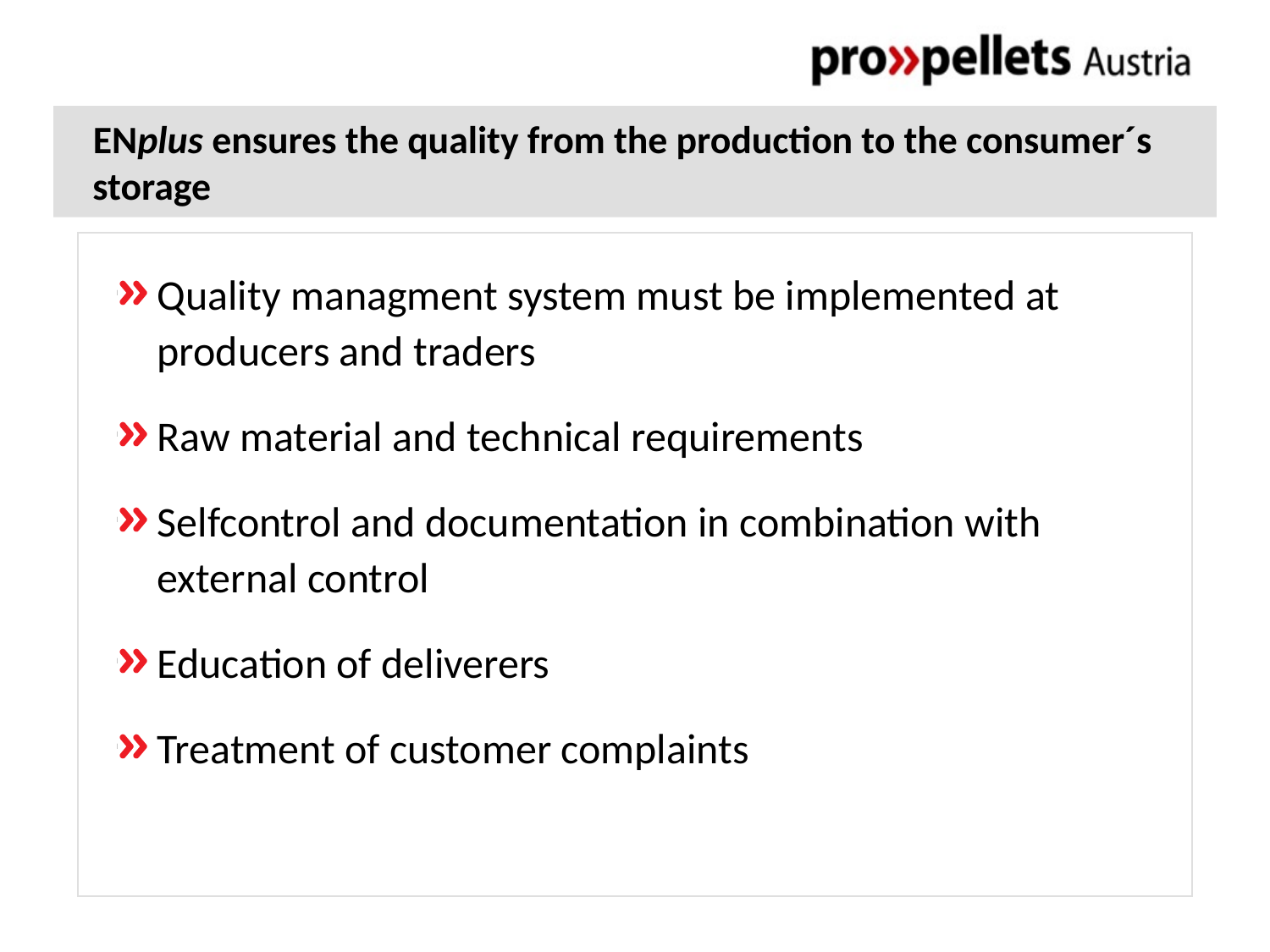

# ENplus ensures the quality from the production to the consumer´s storage
Quality managment system must be implemented at producers and traders
Raw material and technical requirements
Selfcontrol and documentation in combination with external control
Education of deliverers
Treatment of customer complaints